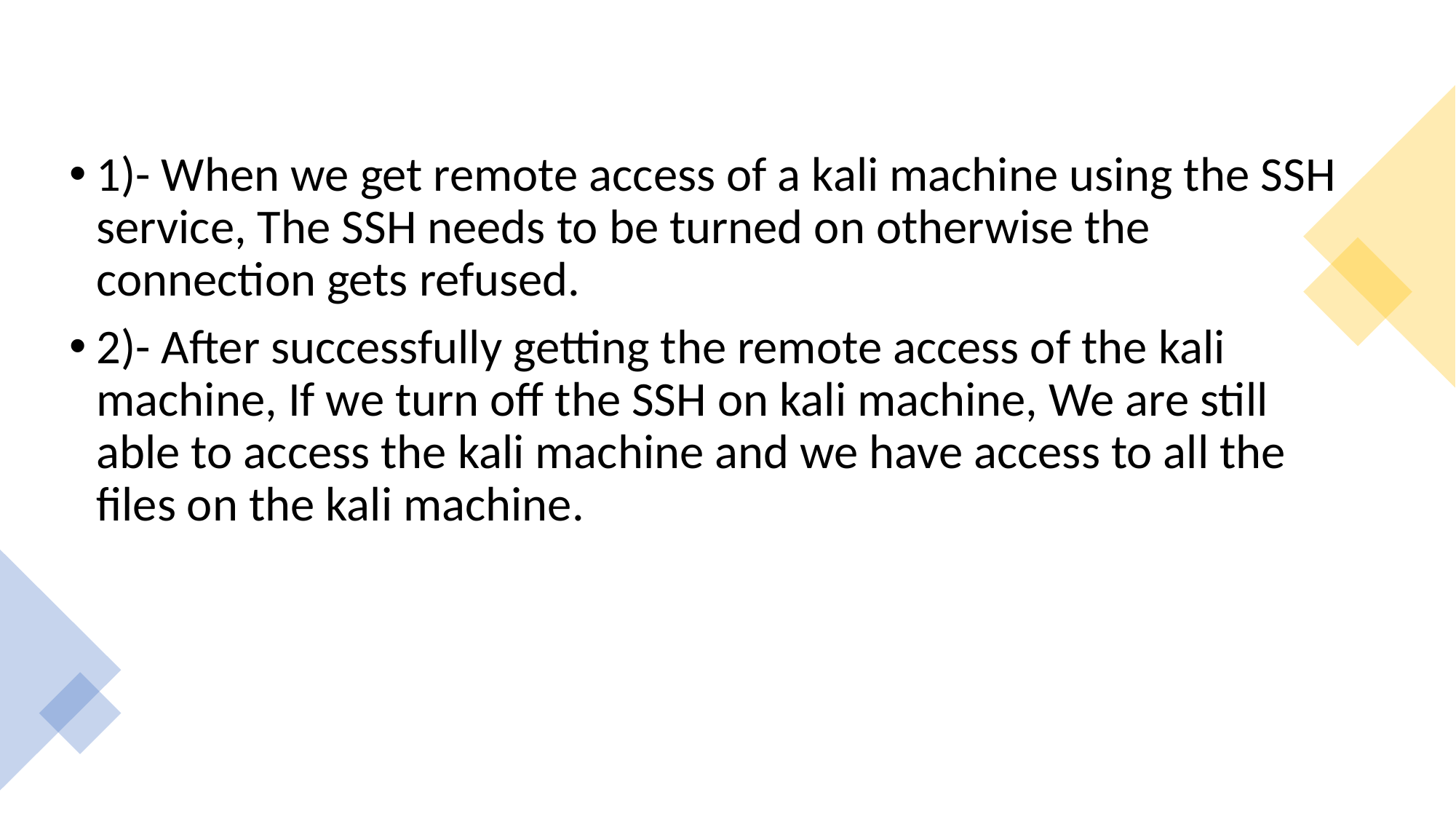

1)- When we get remote access of a kali machine using the SSH service, The SSH needs to be turned on otherwise the connection gets refused.
2)- After successfully getting the remote access of the kali machine, If we turn off the SSH on kali machine, We are still able to access the kali machine and we have access to all the files on the kali machine.